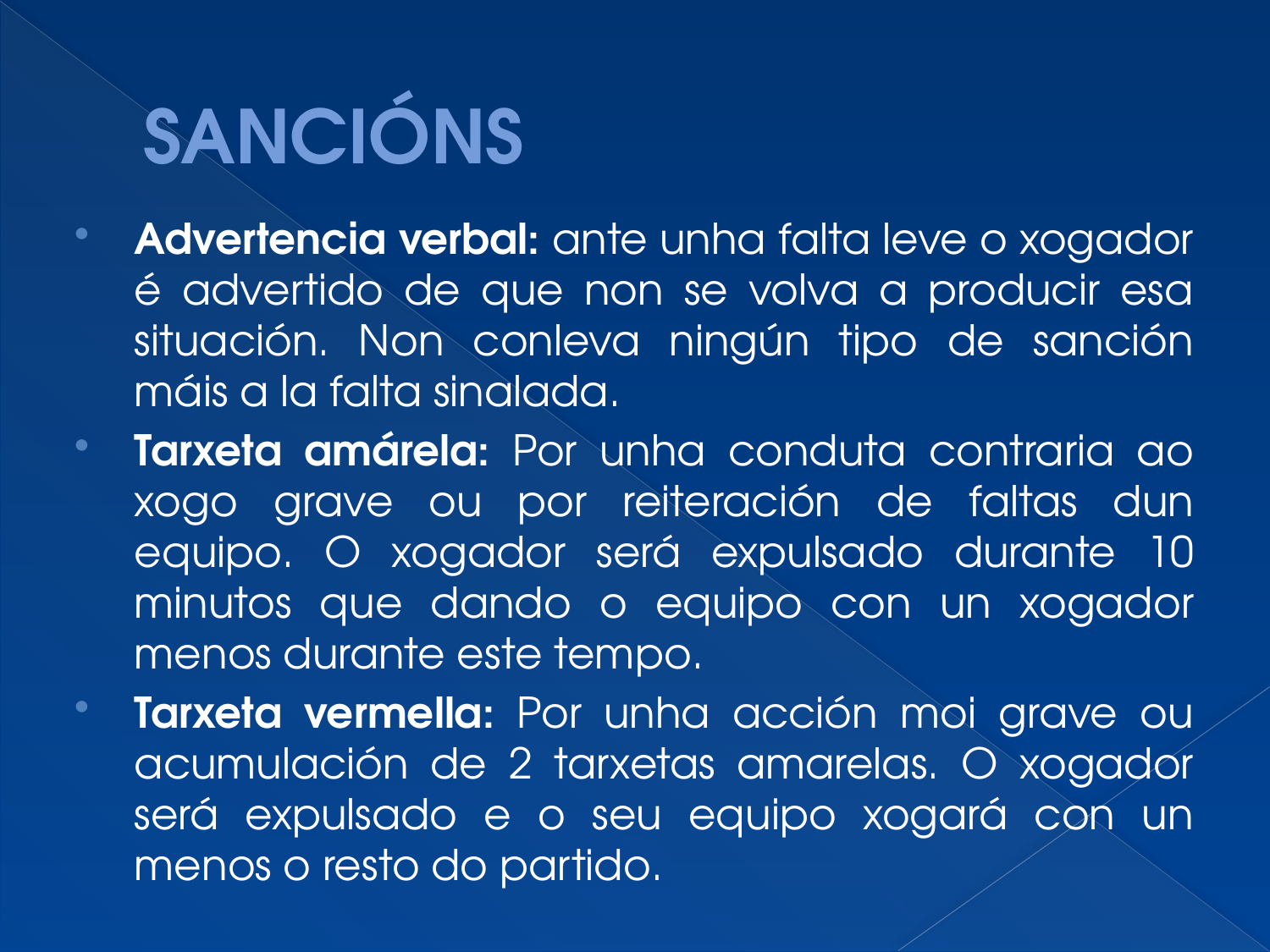

# SANCIÓNS
Advertencia verbal: ante unha falta leve o xogador é advertido de que non se volva a producir esa situación. Non conleva ningún tipo de sanción máis a la falta sinalada.
Tarxeta amárela: Por unha conduta contraria ao xogo grave ou por reiteración de faltas dun equipo. O xogador será expulsado durante 10 minutos que dando o equipo con un xogador menos durante este tempo.
Tarxeta vermella: Por unha acción moi grave ou acumulación de 2 tarxetas amarelas. O xogador será expulsado e o seu equipo xogará con un menos o resto do partido.